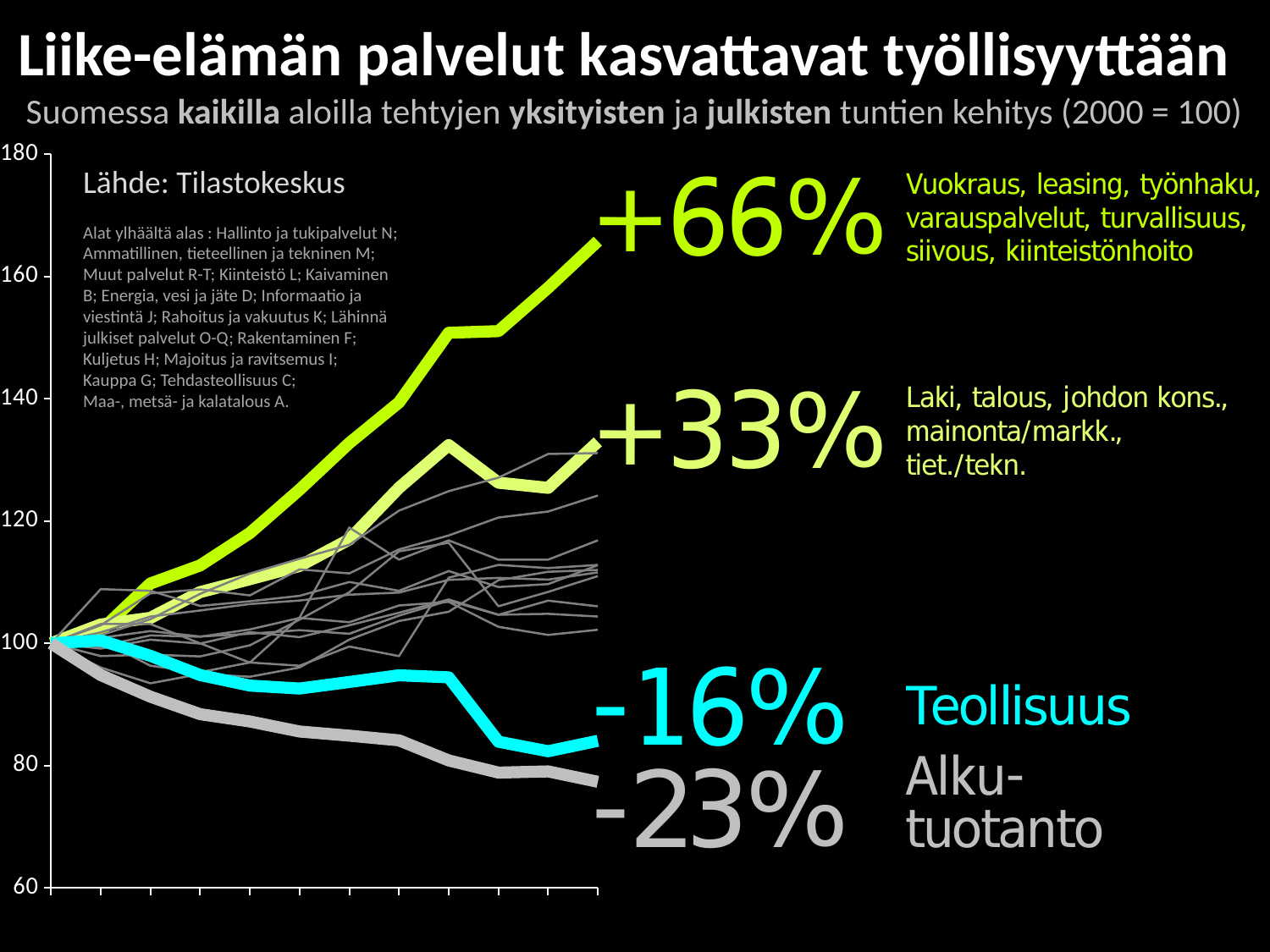

Liike-elämän palvelut kasvattavat työllisyyttään
 Suomessa kaikilla aloilla tehtyjen yksityisten ja julkisten tuntien kehitys (2000 = 100)

### Chart

| Category | Hallinto, tukipalv. N | Amm., tiet., tekninen. M | Muut palvelut. R-T | Kiinteistö. L | Kaivaminen. B | Energia, vesi, jäte. D | Info, viestintä. J | Rahoitus, vakuutus. K | Lähinnä julkinen. O-Q | Rakentaminen. F | Kuljetus. H | Majoitus, ravitsemus. I | Kauppa. G | Tehdasteollisuus. C | Maa, metsä, kala. A |
|---|---|---|---|---|---|---|---|---|---|---|---|---|---|---|---|
| 2000 | 100.0 | 100.0 | 100.0 | 100.0 | 100.0 | 100.0 | 100.0 | 100.0 | 100.0 | 100.0 | 100.0 | 100.0 | 100.0 | 100.0 | 100.0 |
| 2001 | 102.0646 | 103.0741 | 101.314 | 102.9412 | 103.1579 | 100.5236 | 108.866 | 96.0486 | 101.7932 | 97.9185 | 99.1408 | 100.8909 | 99.5104 | 100.4718 | 94.8129 |
| 2002 | 109.7846 | 104.1591 | 103.9419 | 108.1699 | 103.1579 | 96.3351 | 108.5911 | 93.465 | 104.3754 | 98.153 | 100.5977 | 102.0045 | 101.2926 | 97.96 | 91.2698 |
| 2003 | 112.7469 | 108.3785 | 108.0913 | 108.8235 | 100.0 | 95.288 | 106.1168 | 94.9848 | 105.3694 | 97.8599 | 99.9626 | 101.1136 | 101.0772 | 94.8099 | 88.407 |
| 2004 | 118.0431 | 110.4882 | 111.4108 | 107.8431 | 96.8421 | 96.8586 | 106.8729 | 94.5289 | 106.4248 | 99.6775 | 101.8304 | 101.559 | 102.2718 | 93.0891 | 87.2166 |
| 2005 | 125.1346 | 112.6582 | 113.8313 | 112.0915 | 104.2105 | 96.3351 | 107.7663 | 96.0486 | 106.9987 | 103.8698 | 101.0086 | 102.1529 | 104.152 | 92.6034 | 85.5726 |
| 2006 | 132.7648 | 116.9982 | 116.1134 | 111.4379 | 118.9474 | 99.4764 | 110.0344 | 100.6079 | 107.9516 | 108.3553 | 102.9511 | 101.559 | 103.4469 | 93.6719 | 84.8923 |
| 2007 | 139.4075 | 125.437 | 121.7151 | 115.3595 | 113.6842 | 97.9058 | 108.5911 | 103.6474 | 108.3 | 115.0396 | 105.0056 | 104.5286 | 106.1888 | 94.7682 | 84.127 |
| 2008 | 150.8079 | 132.4292 | 124.8963 | 117.6471 | 116.8421 | 110.733 | 111.8213 | 105.1672 | 110.3802 | 116.4468 | 107.1722 | 106.9785 | 106.7763 | 94.4352 | 80.839 |
| 2009 | 151.0772 | 126.2809 | 127.1093 | 120.5882 | 113.6842 | 112.8272 | 109.2096 | 110.3343 | 110.6978 | 106.0686 | 104.6694 | 104.6771 | 102.7027 | 83.9023 | 78.8549 |
| 2010 | 158.1688 | 125.437 | 130.982 | 121.5686 | 113.6842 | 112.3037 | 109.6907 | 111.7021 | 110.4211 | 108.414 | 106.9854 | 104.8255 | 101.3709 | 82.348 | 79.0533 |
| 2011 | 165.7989 | 132.9717 | 131.1203 | 124.183 | 116.8421 | 112.8272 | 112.7835 | 112.0061 | 111.5995 | 110.9938 | 106.0516 | 104.3801 | 102.2131 | 84.055 | 77.3526 |
+66%
Lähde: Tilastokeskus

Alat ylhäältä alas : Hallinto ja tukipalvelut N; Ammatillinen, tieteellinen ja tekninen M; Muut palvelut R-T; Kiinteistö L; Kaivaminen B; Energia, vesi ja jäte D; Informaatio ja viestintä J; Rahoitus ja vakuutus K; Lähinnä julkiset palvelut O-Q; Rakentaminen F; Kuljetus H; Majoitus ja ravitsemus I;
Kauppa G; Tehdasteollisuus C;
Maa-, metsä- ja kalatalous A.
Vuokraus, leasing, työnhaku, varauspalvelut, turvallisuus, siivous, kiinteistönhoito
+33%
Laki, talous, johdon kons., mainonta/markk.,
tiet./tekn.
-16%
Teollisuus
-23%
Alku-tuotanto